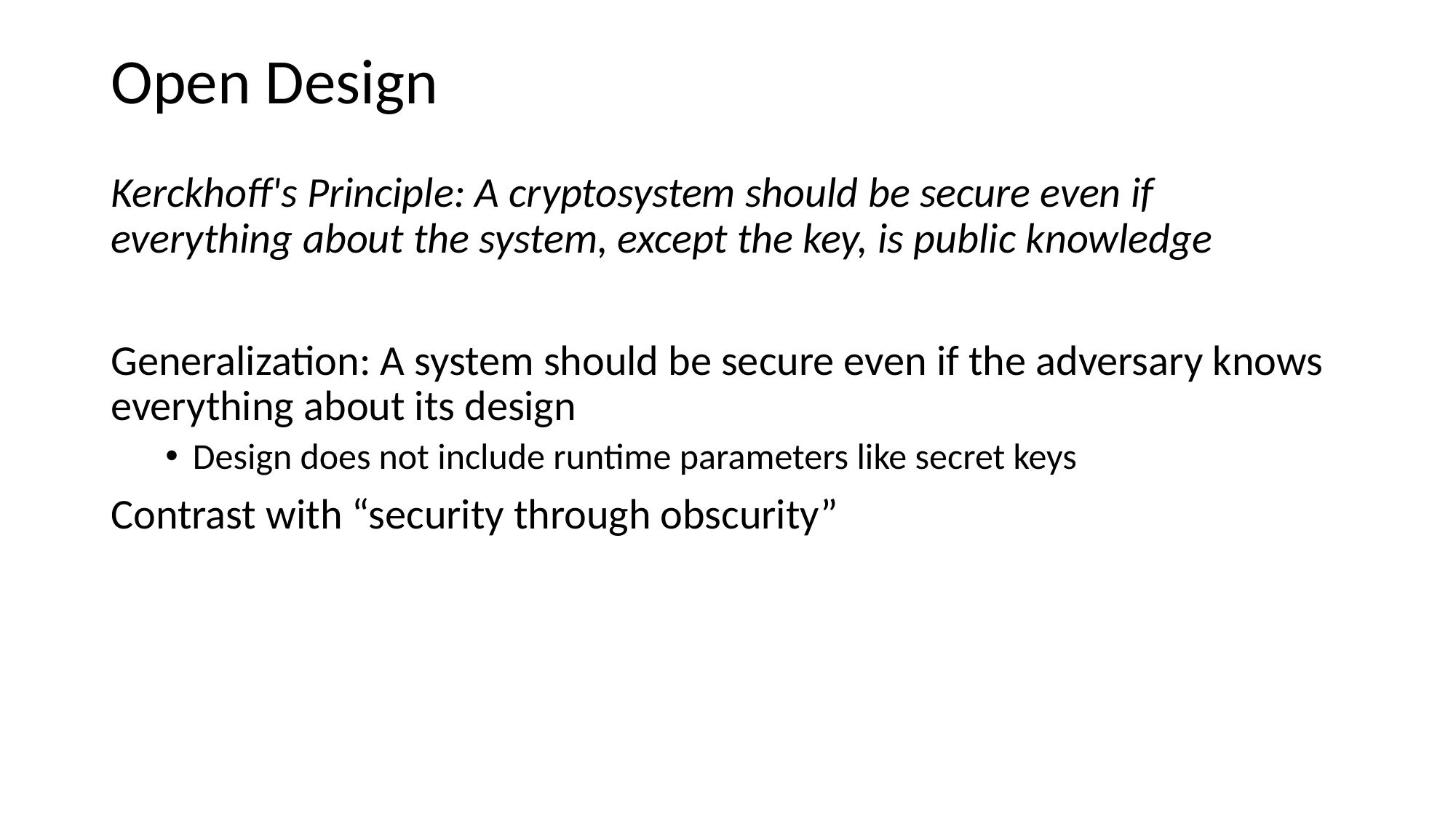

# Open Design
Kerckhoff's Principle: A cryptosystem should be secure even if everything about the system, except the key, is public knowledge

Generalization: A system should be secure even if the adversary knows everything about its design
Design does not include runtime parameters like secret keys
Contrast with “security through obscurity”